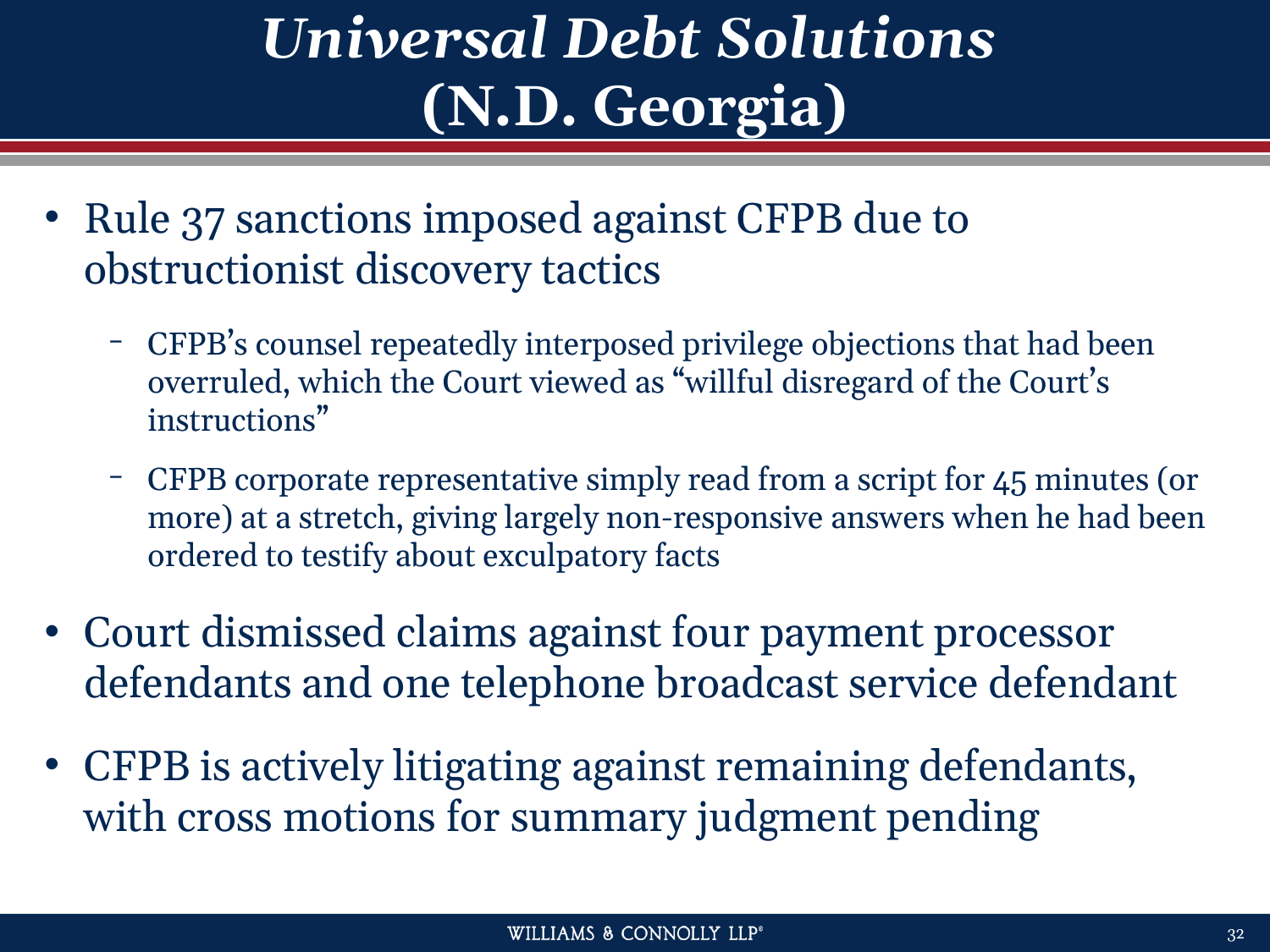

# Universal Debt Solutions (N.D. Georgia)
Rule 37 sanctions imposed against CFPB due to obstructionist discovery tactics
CFPB’s counsel repeatedly interposed privilege objections that had been overruled, which the Court viewed as “willful disregard of the Court’s instructions”
CFPB corporate representative simply read from a script for 45 minutes (or more) at a stretch, giving largely non-responsive answers when he had been ordered to testify about exculpatory facts
Court dismissed claims against four payment processor defendants and one telephone broadcast service defendant
CFPB is actively litigating against remaining defendants, with cross motions for summary judgment pending
32